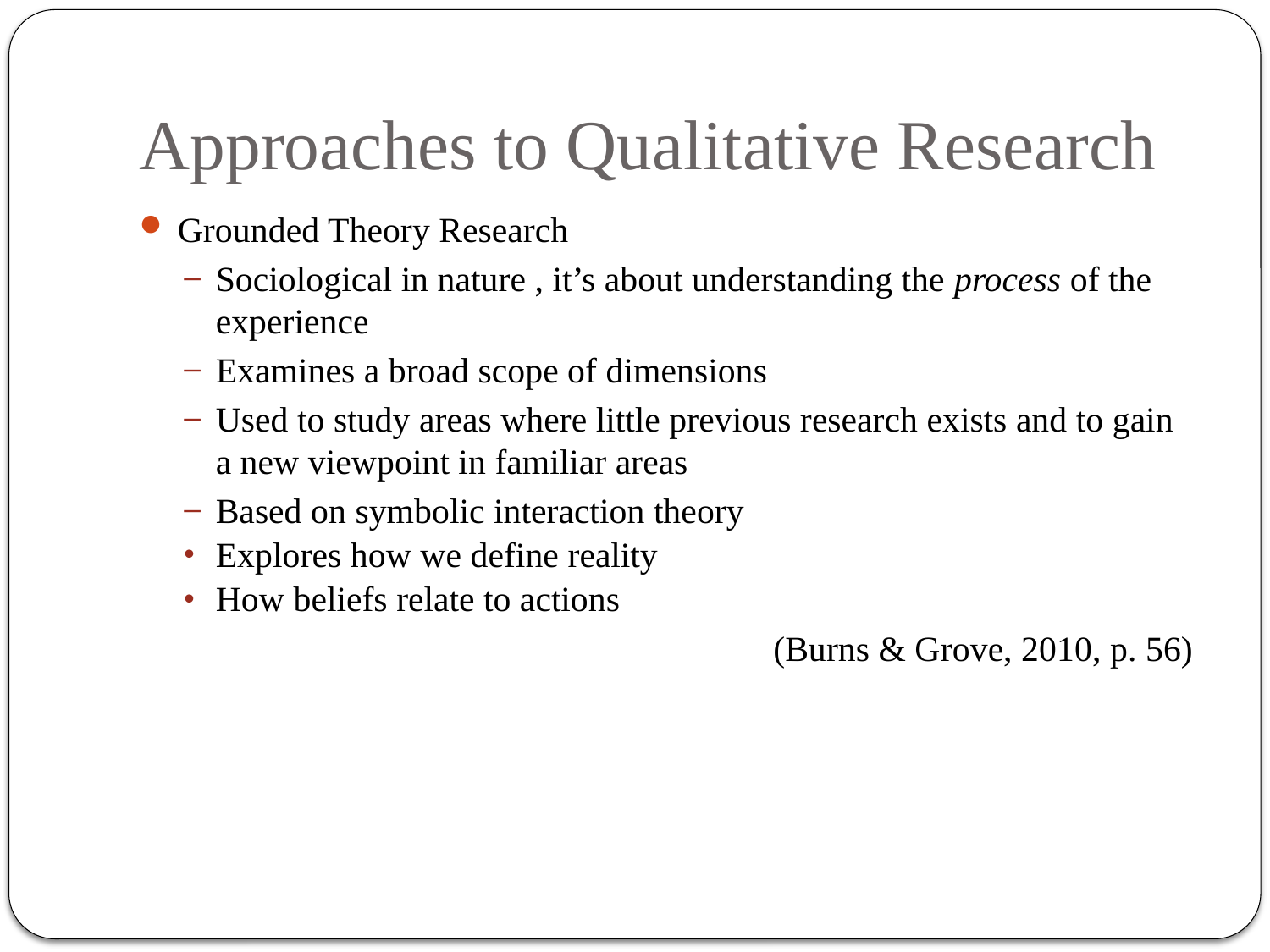

# Approaches to Qualitative Research
Grounded Theory Research
Sociological in nature , it’s about understanding the process of the experience
Examines a broad scope of dimensions
Used to study areas where little previous research exists and to gain a new viewpoint in familiar areas
Based on symbolic interaction theory
Explores how we define reality
How beliefs relate to actions
                                                              (Burns & Grove, 2010, p. 56)